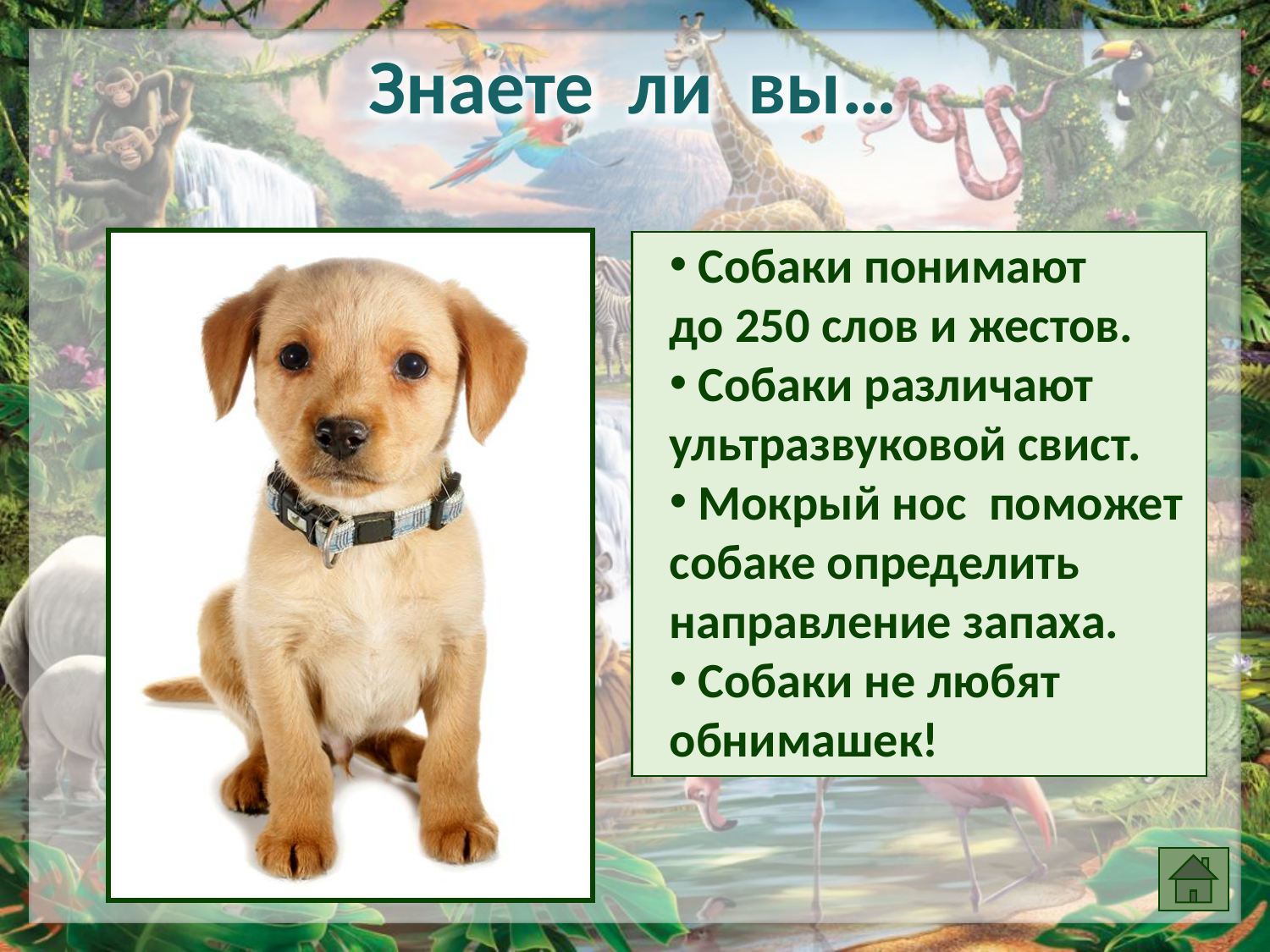

Знаете  ли  вы…
 Собаки понимают до 250 слов и жестов.
 Собаки различают ультразвуковой свист.
 Мокрый нос  поможет собаке определить направление запаха.
 Собаки не любят обнимашек!